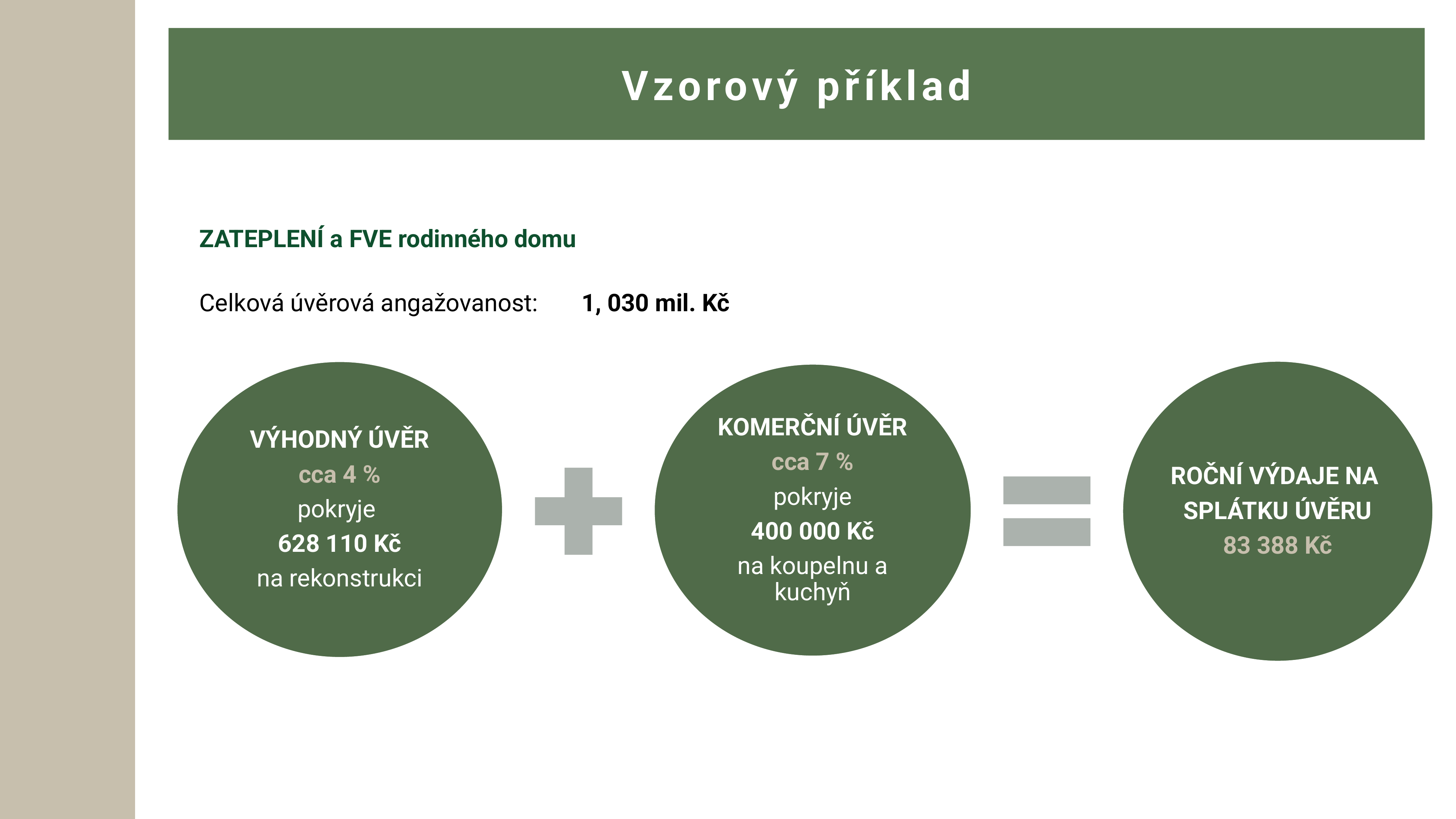

Vzorový příklad
ZATEPLENÍ a FVE rodinného domu

Celková úvěrová angažovanost:	1, 030 mil. Kč
VÝHODNÝ ÚVĚR
cca 4 %
pokryje
628 110 Kč
na rekonstrukci

KOMERČNÍ ÚVĚR
cca 7 %
pokryje
400 000 Kč
na koupelnu a kuchyň

ROČNÍ VÝDAJE NA
SPLÁTKU ÚVĚRU
83 388 Kč